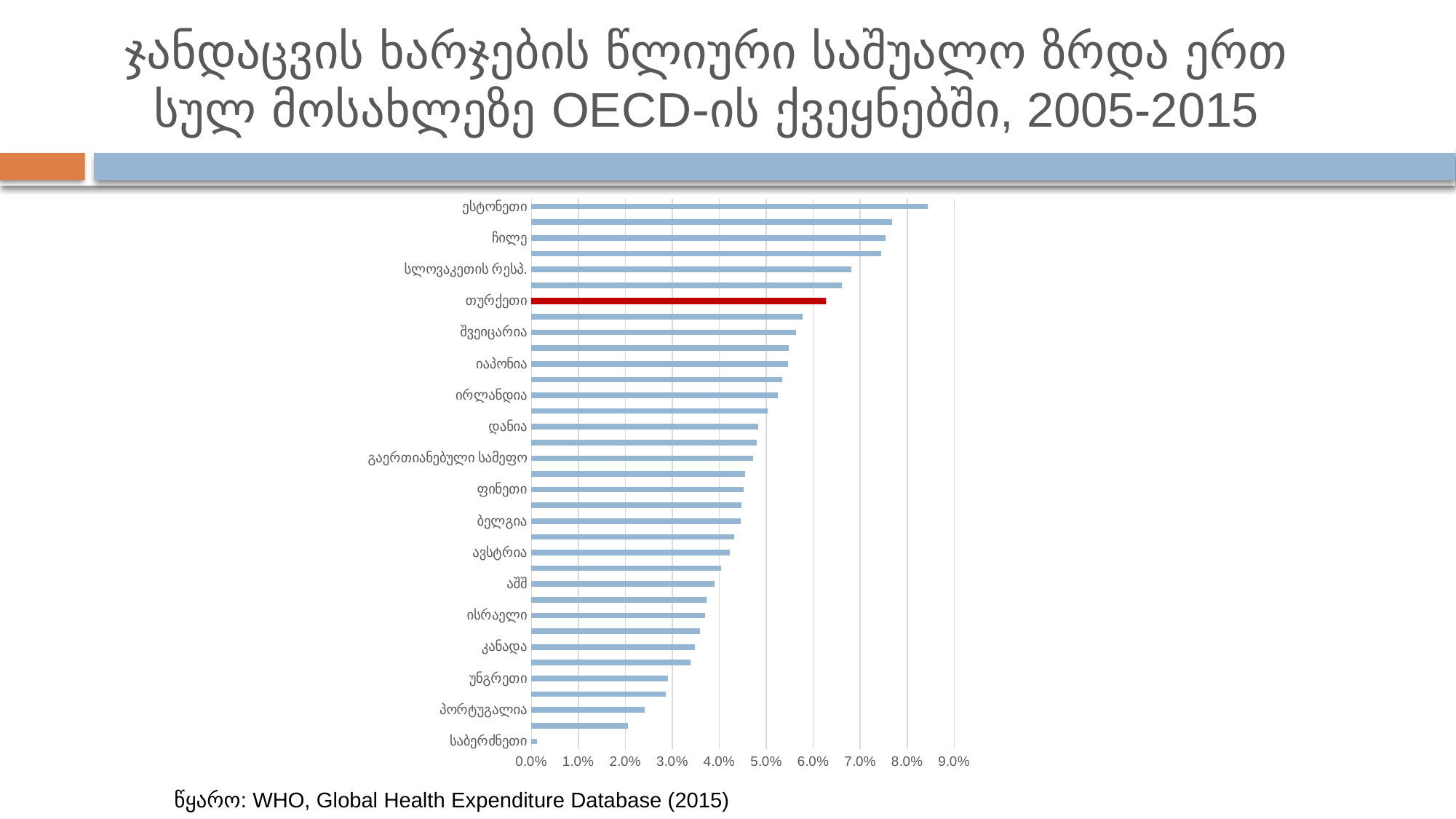

# ჯანდაცვის ხარჯების წლიური საშუალო ზრდა ერთ სულ მოსახლეზე OECD-ის ქვეყნებში, 2005-2015

### Chart

| Category |  |
|---|---|
| საბერძნეთი | 0.001195338701110082 |
| ისლანდია | 0.02059232361146498 |
| პორტუგალია | 0.024129881778609866 |
| იტალია | 0.02866422611070646 |
| უნგრეთი | 0.02913941890947041 |
| სლოვენია | 0.033908455054632816 |
| კანადა | 0.034796229630758305 |
| საფრანგეთი | 0.03592266439286603 |
| ისრაელი | 0.036956430173460446 |
| მექსიკა | 0.03726184961259891 |
| აშშ | 0.03905921239285629 |
| ესპანეთი | 0.04034851474161286 |
| ავსტრია | 0.04216477855982336 |
| ნიდერლანდები | 0.04319253017911962 |
| ბელგია | 0.04462935439497204 |
| ლუქსემბურგი | 0.044699100695951566 |
| ფინეთი | 0.04513152156091081 |
| ავსტრალია | 0.04556343312646508 |
| გაერთიანებული სამეფო | 0.04721857219953081 |
| გერმანია | 0.04802393007168022 |
| დანია | 0.04829151512276961 |
| ნორვეგია | 0.0503105612601555 |
| ირლანდია | 0.05253464592155101 |
| ლატვია | 0.05340141172360517 |
| იაპონია | 0.05459568788987208 |
| ახალი ზელანდია | 0.054753662645681524 |
| შვეიცარია | 0.05641389873269244 |
| ჩეხეთის რესპ. | 0.05774000461860903 |
| თურქეთი | 0.062629261071457 |
| შვედეთი | 0.06602974141015415 |
| სლოვაკეთის რესპ. | 0.06812653988757629 |
| კორეა | 0.07438380134037273 |
| ჩილე | 0.07546051287160568 |
| პოლონეთი | 0.07683611718921066 |
| ესტონეთი | 0.08442550013320413 |
წყარო: WHO, Global Health Expenditure Database (2015)